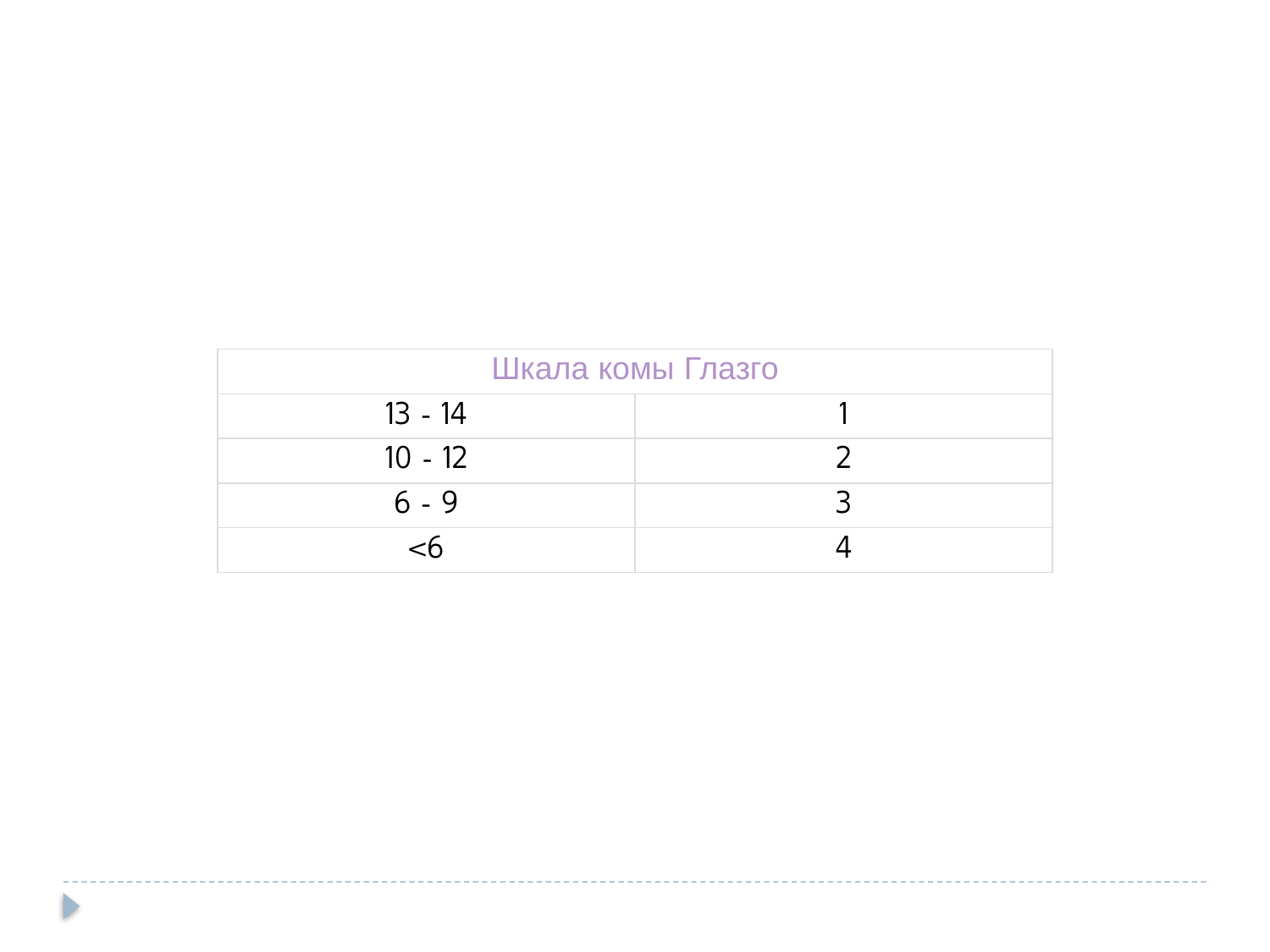

| Шкала комы Глазго |  |
| --- | --- |
| 13 - 14 | 1 |
| 10 - 12 | 2 |
| 6 - 9 | 3 |
| <6 | 4 |